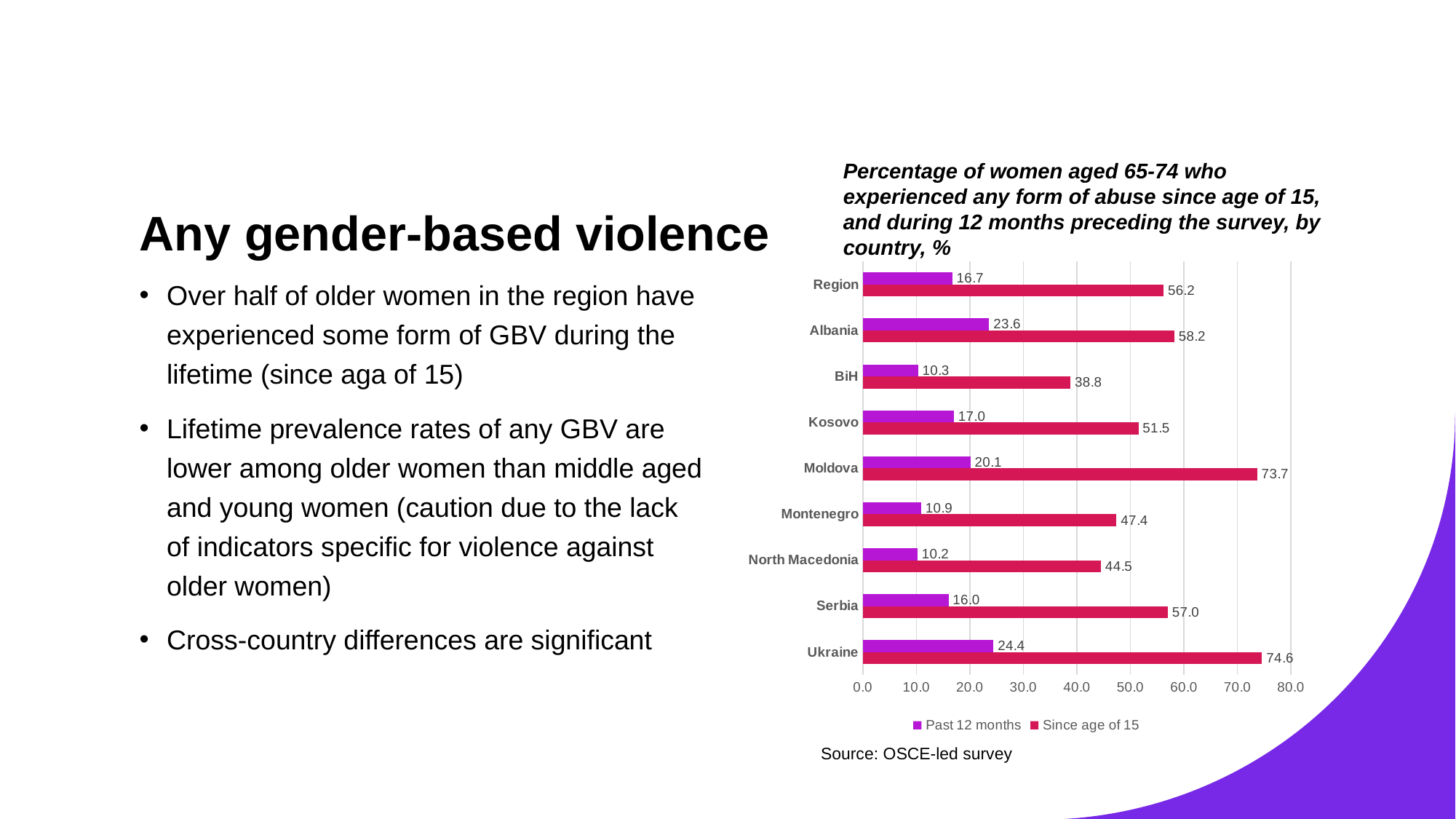

# Any gender-based violence
Percentage of women aged 65-74 who experienced any form of abuse since age of 15, and during 12 months preceding the survey, by country, %

### Chart

| Category | Since age of 15 | Past 12 months |
|---|---|---|
| Ukraine | 74.6 | 24.4 |
| Serbia | 57.0 | 16.0 |
| North Macedonia | 44.5 | 10.2 |
| Montenegro | 47.4 | 10.9 |
| Moldova | 73.7 | 20.1 |
| Kosovo | 51.5 | 17.0 |
| BiH | 38.8 | 10.3 |
| Albania | 58.2 | 23.6 |
| Region | 56.2 | 16.7 |
Over half of older women in the region have experienced some form of GBV during the lifetime (since aga of 15)
Lifetime prevalence rates of any GBV are lower among older women than middle aged and young women (caution due to the lack of indicators specific for violence against older women)
Cross-country differences are significant
Source: OSCE-led survey